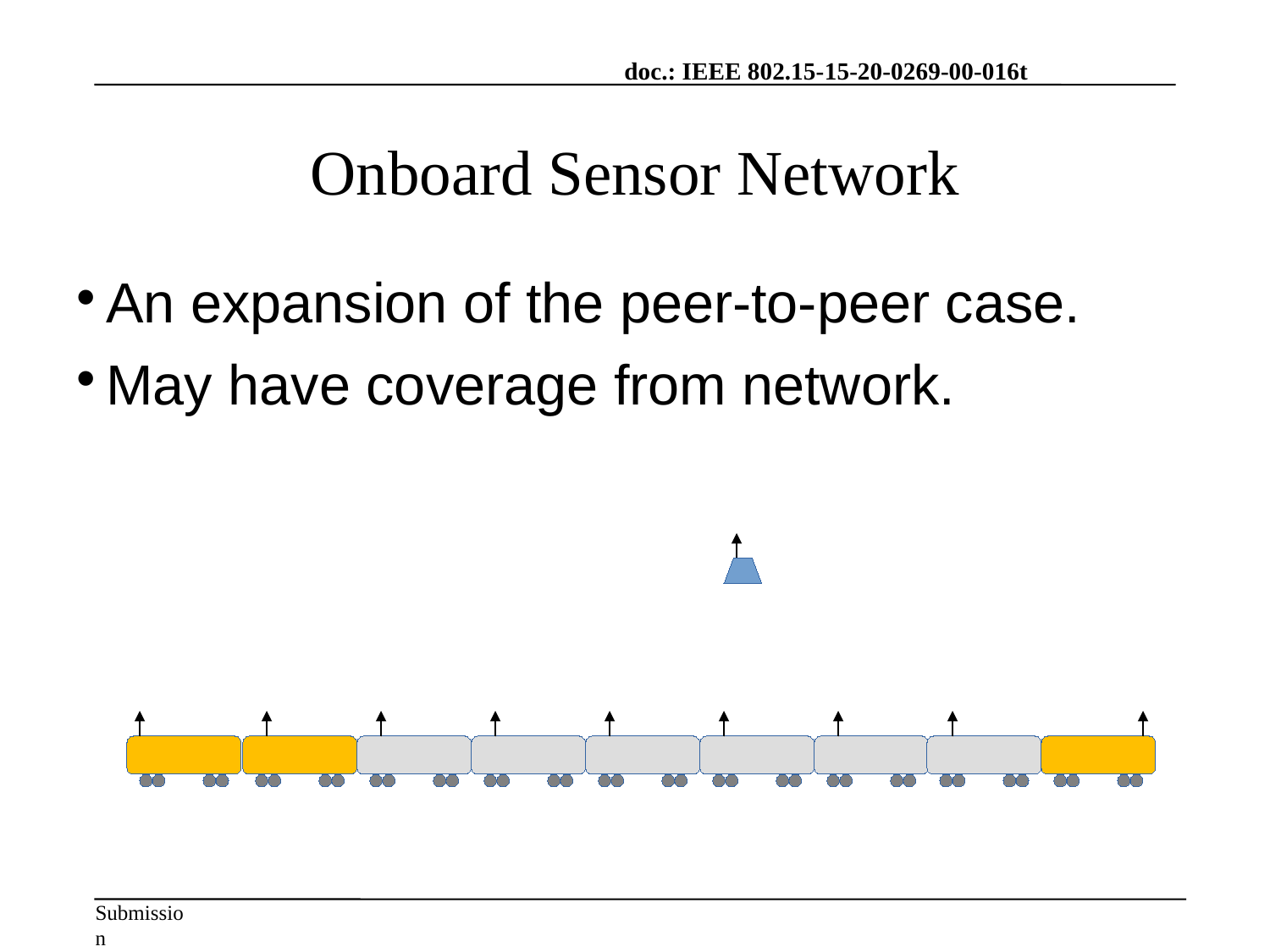

Onboard Sensor Network
An expansion of the peer-to-peer case.
May have coverage from network.